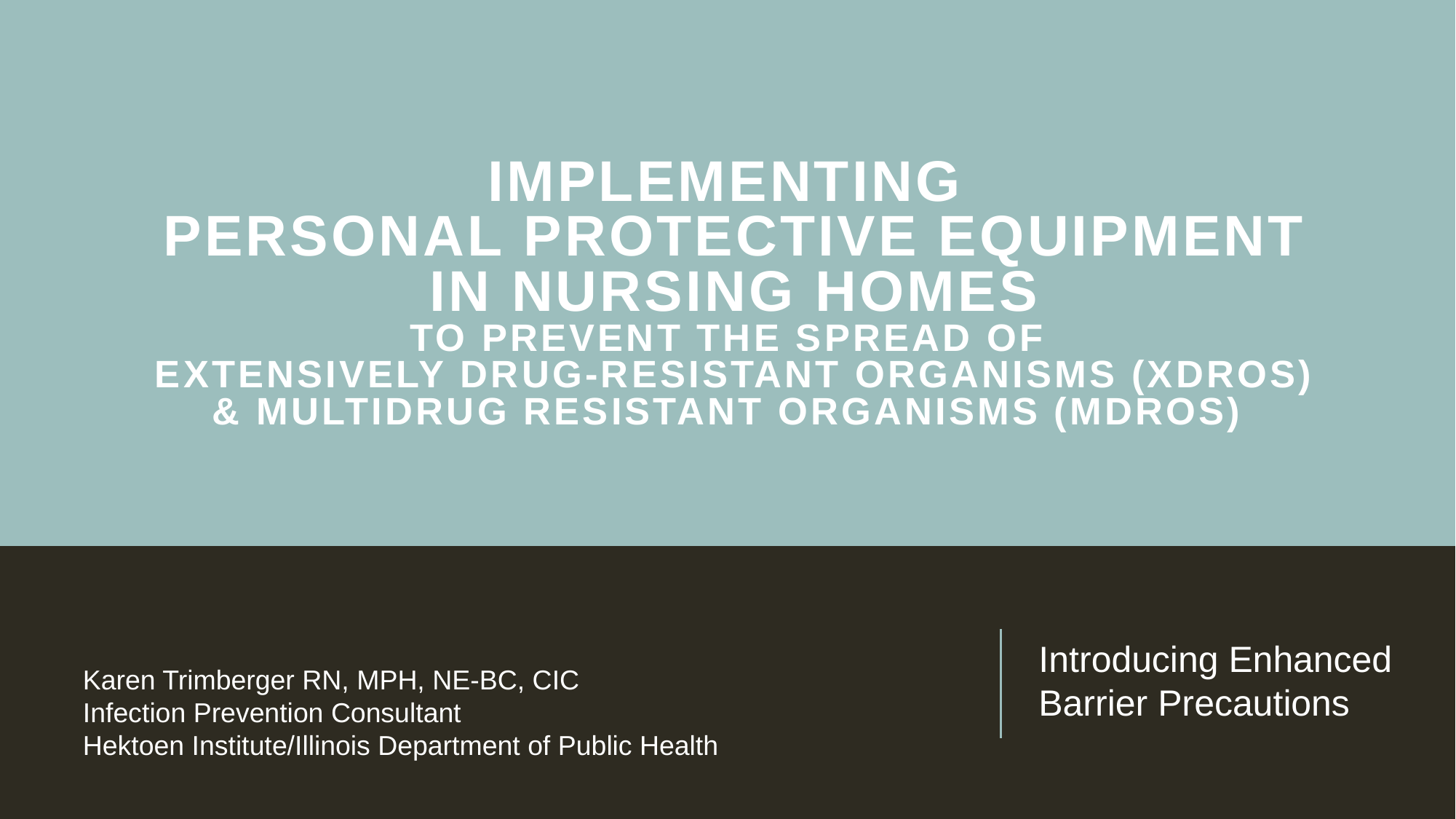

# Implementing personal protective equipment In nursing homes To prevent the spread of Extensively drug-resistant organisms (XDROs) & Multidrug resistant organisms (MDROs)
Introducing Enhanced Barrier Precautions
Karen Trimberger RN, MPH, NE-BC, CIC
Infection Prevention Consultant
Hektoen Institute/Illinois Department of Public Health